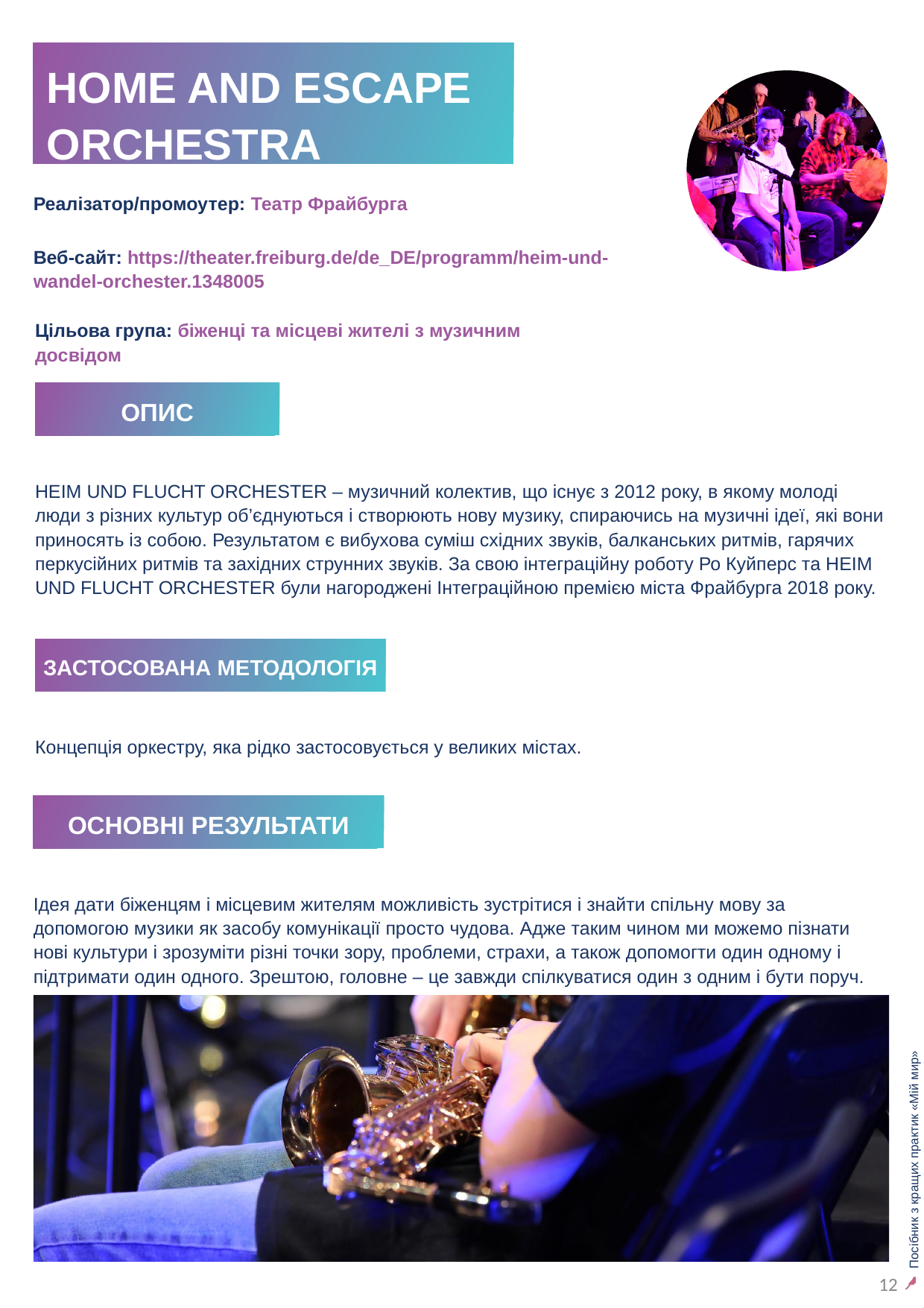

HOME AND ESCAPE ORCHESTRA

Реалізатор/промоутер: Театр Фрайбурга
Веб-сайт: https://theater.freiburg.de/de_DE/programm/heim-und-wandel-orchester.1348005
Цільова група: біженці та місцеві жителі з музичним досвідом

ОПИС
HEIM UND FLUCHT ORCHESTER – музичний колектив, що існує з 2012 року, в якому молоді люди з різних культур об’єднуються і створюють нову музику, спираючись на музичні ідеї, які вони приносять із собою. Результатом є вибухова суміш східних звуків, балканських ритмів, гарячих перкусійних ритмів та західних струнних звуків. За свою інтеграційну роботу Ро Куйперс та HEIM UND FLUCHT ORCHESTER були нагороджені Інтеграційною премією міста Фрайбурга 2018 року.

ЗАСТОСОВАНА МЕТОДОЛОГІЯ
Концепція оркестру, яка рідко застосовується у великих містах.
12

ОСНОВНІ РЕЗУЛЬТАТИ
Ідея дати біженцям і місцевим жителям можливість зустрітися і знайти спільну мову за допомогою музики як засобу комунікації просто чудова. Адже таким чином ми можемо пізнати нові культури і зрозуміти різні точки зору, проблеми, страхи, а також допомогти один одному і підтримати один одного. Зрештою, головне – це завжди спілкуватися один з одним і бути поруч.
Посібник з кращих практик «Мій мир»

Музика для молоді: дорожня карта підходу до побудови миру

12